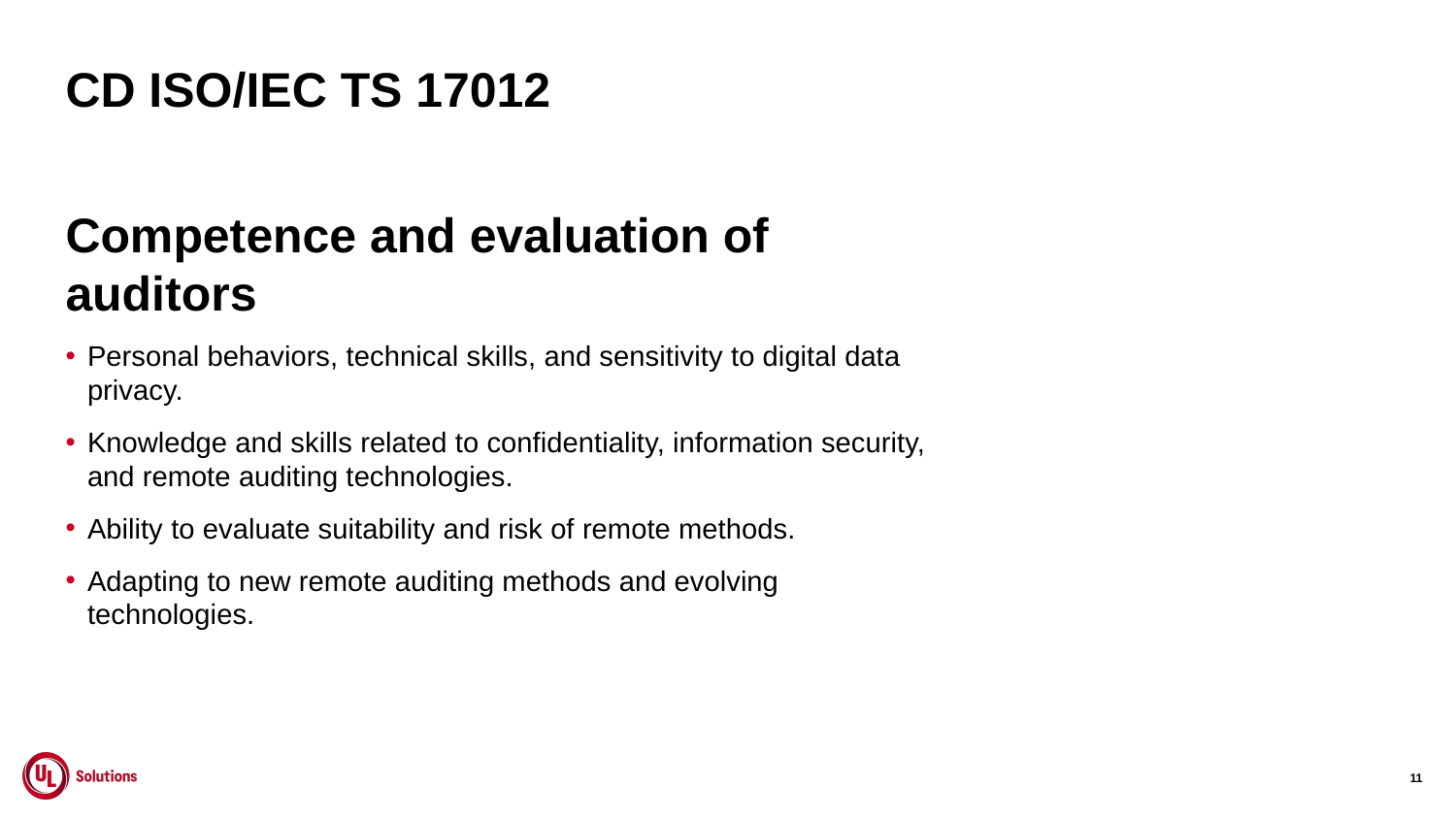

# CD ISO/IEC TS 17012
Competence and evaluation of auditors
Personal behaviors, technical skills, and sensitivity to digital data privacy.
Knowledge and skills related to confidentiality, information security, and remote auditing technologies.
Ability to evaluate suitability and risk of remote methods.
Adapting to new remote auditing methods and evolving technologies.

11